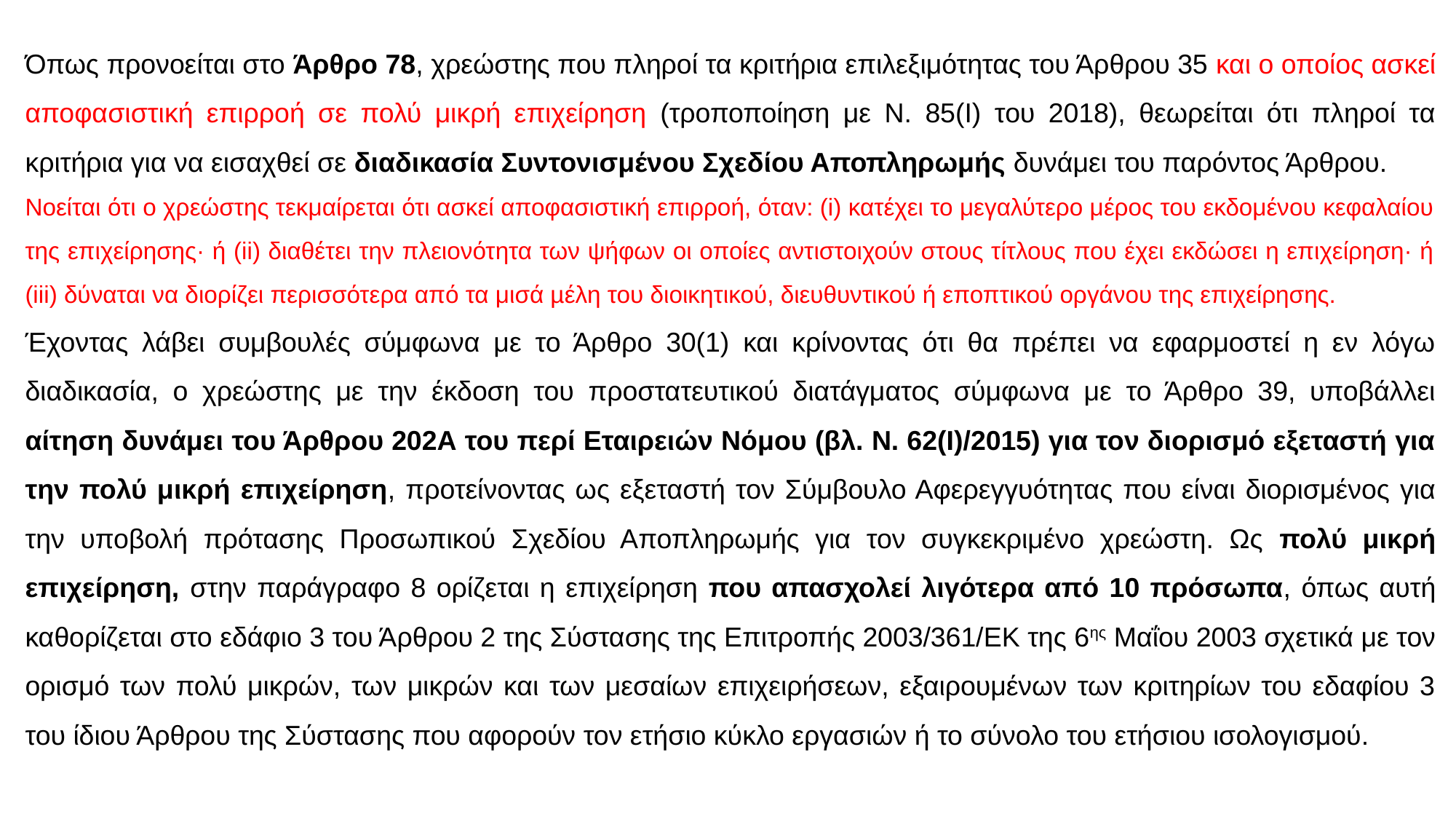

Όπως προνοείται στο Άρθρο 78, χρεώστης που πληροί τα κριτήρια επιλεξιμότητας του Άρθρου 35 και ο οποίος ασκεί αποφασιστική επιρροή σε πολύ μικρή επιχείρηση (τροποποίηση με Ν. 85(Ι) του 2018), θεωρείται ότι πληροί τα κριτήρια για να εισαχθεί σε διαδικασία Συντονισμένου Σχεδίου Αποπληρωμής δυνάμει του παρόντος Άρθρου.
Νοείται ότι ο χρεώστης τεκμαίρεται ότι ασκεί αποφασιστική επιρροή, όταν: (i) κατέχει το μεγαλύτερο μέρος του εκδομένου κεφαλαίου της επιχείρησης· ή (ii) διαθέτει την πλειονότητα των ψήφων οι οποίες αντιστοιχούν στους τίτλους που έχει εκδώσει η επιχείρηση· ή (iii) δύναται να διορίζει περισσότερα από τα μισά µέλη του διοικητικού, διευθυντικού ή εποπτικού οργάνου της επιχείρησης.
Έχοντας λάβει συμβουλές σύμφωνα με το Άρθρο 30(1) και κρίνοντας ότι θα πρέπει να εφαρμοστεί η εν λόγω διαδικασία, ο χρεώστης με την έκδοση του προστατευτικού διατάγματος σύμφωνα με το Άρθρο 39, υποβάλλει αίτηση δυνάμει του Άρθρου 202Α του περί Εταιρειών Νόμου (βλ. Ν. 62(Ι)/2015) για τον διορισμό εξεταστή για την πολύ μικρή επιχείρηση, προτείνοντας ως εξεταστή τον Σύμβουλο Αφερεγγυότητας που είναι διορισμένος για την υποβολή πρότασης Προσωπικού Σχεδίου Αποπληρωμής για τον συγκεκριμένο χρεώστη. Ως πολύ μικρή επιχείρηση, στην παράγραφο 8 ορίζεται η επιχείρηση που απασχολεί λιγότερα από 10 πρόσωπα, όπως αυτή καθορίζεται στο εδάφιο 3 του Άρθρου 2 της Σύστασης της Επιτροπής 2003/361/ΕΚ της 6ης Μαΐου 2003 σχετικά με τον ορισμό των πολύ μικρών, των μικρών και των μεσαίων επιχειρήσεων, εξαιρουμένων των κριτηρίων του εδαφίου 3 του ίδιου Άρθρου της Σύστασης που αφορούν τον ετήσιο κύκλο εργασιών ή το σύνολο του ετήσιου ισολογισμού.